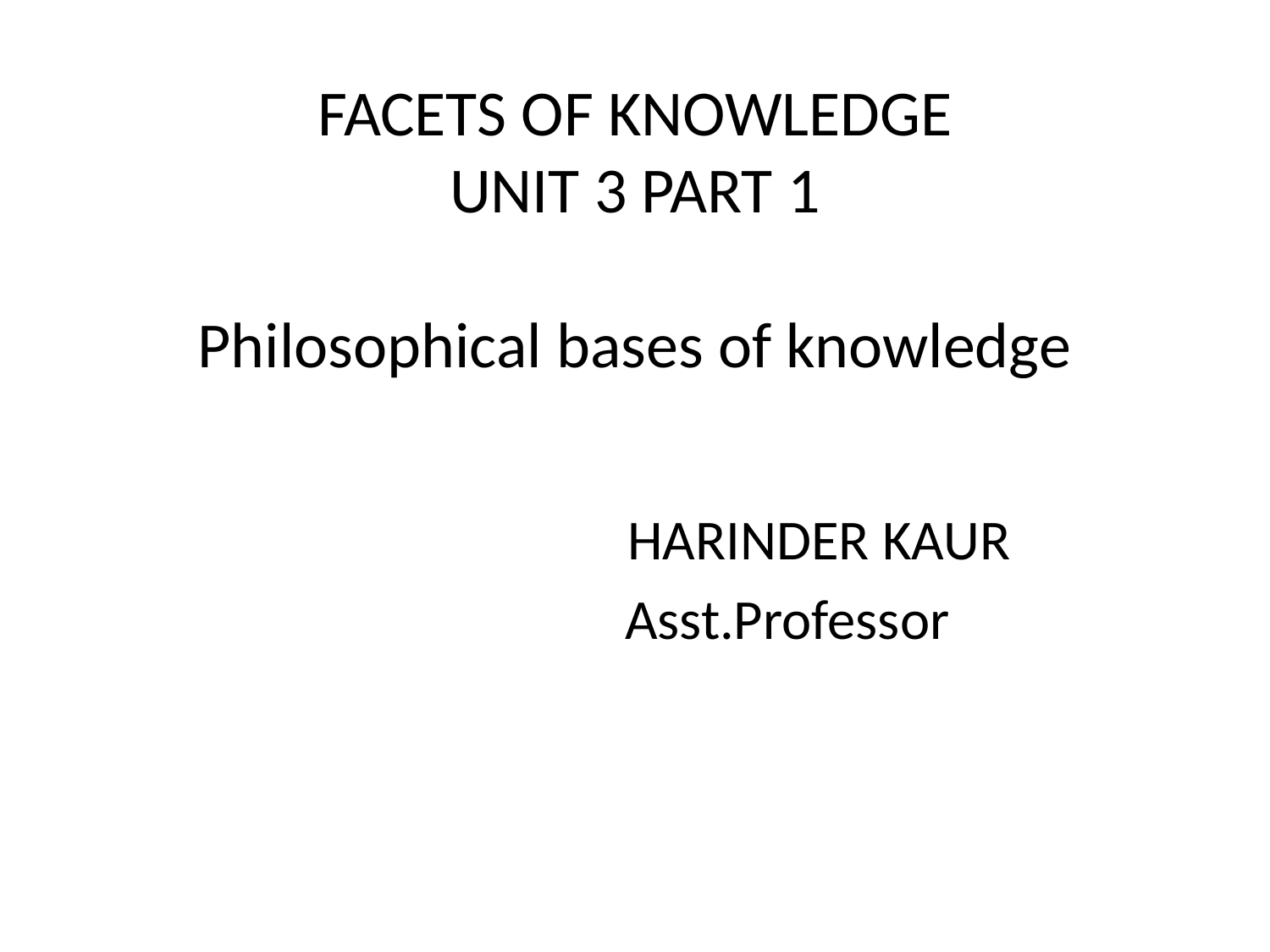

# FACETS OF KNOWLEDGE UNIT 3 PART 1 Philosophical bases of knowledge
                             HARINDER KAUR
                        Asst.Professor